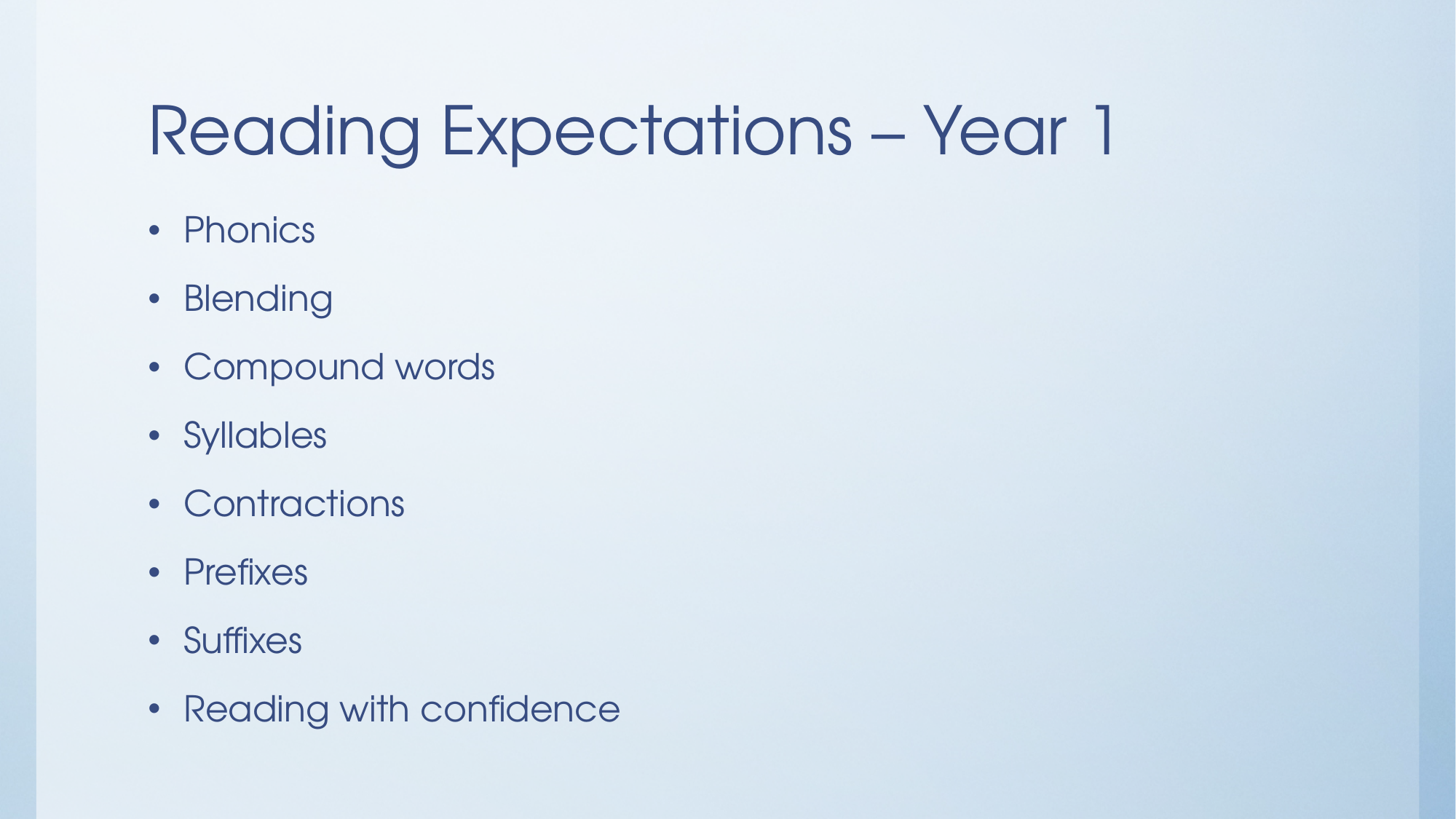

# Reading Expectations – Year 1
Phonics
Blending
Compound words
Syllables
Contractions
Prefixes
Suffixes
Reading with confidence